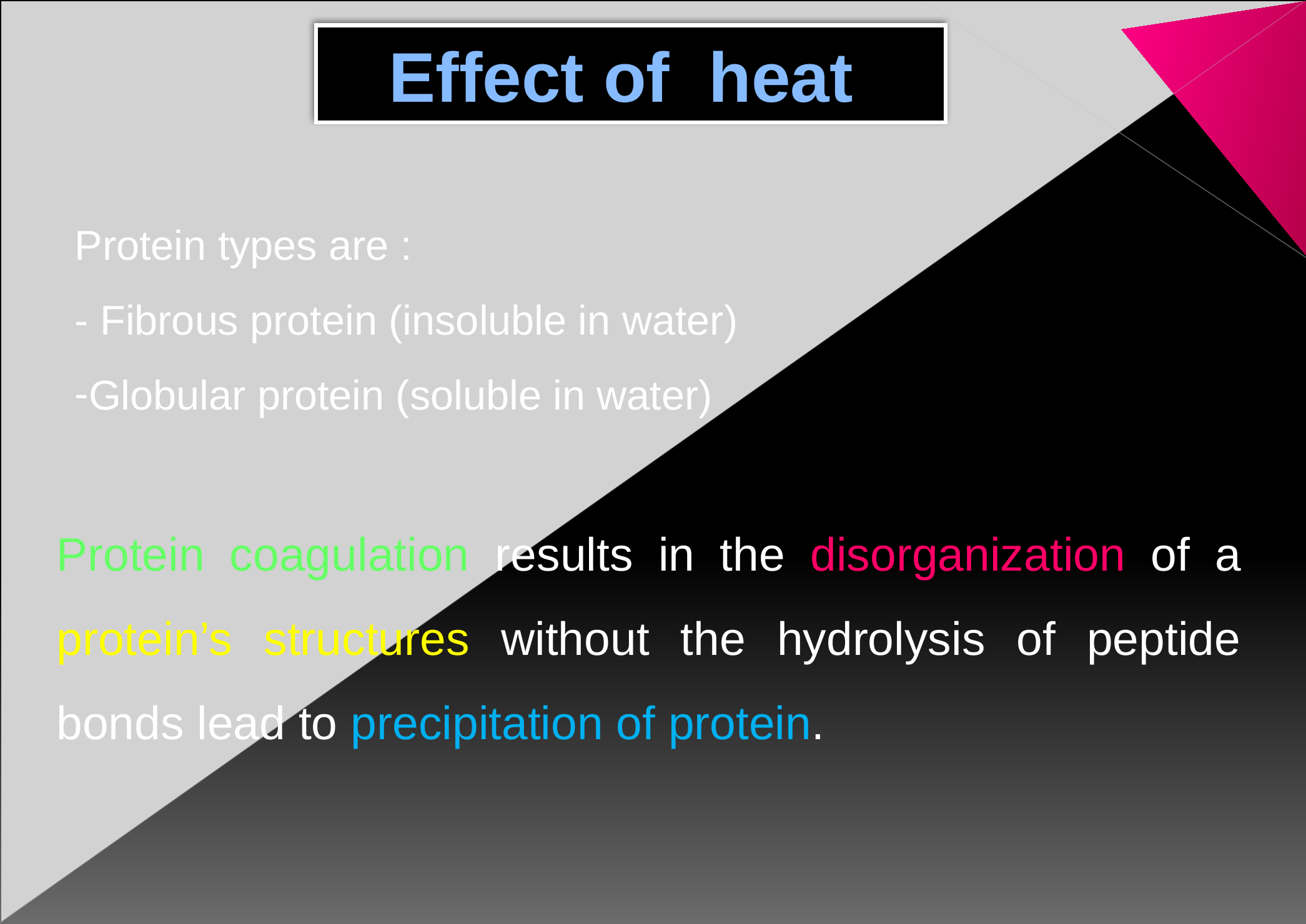

Effect of  heat
Protein types are :
- Fibrous protein (insoluble in water)
Globular protein (soluble in water)
Protein coagulation results in the disorganization of a protein’s structures without the hydrolysis of peptide bonds lead to precipitation of protein.